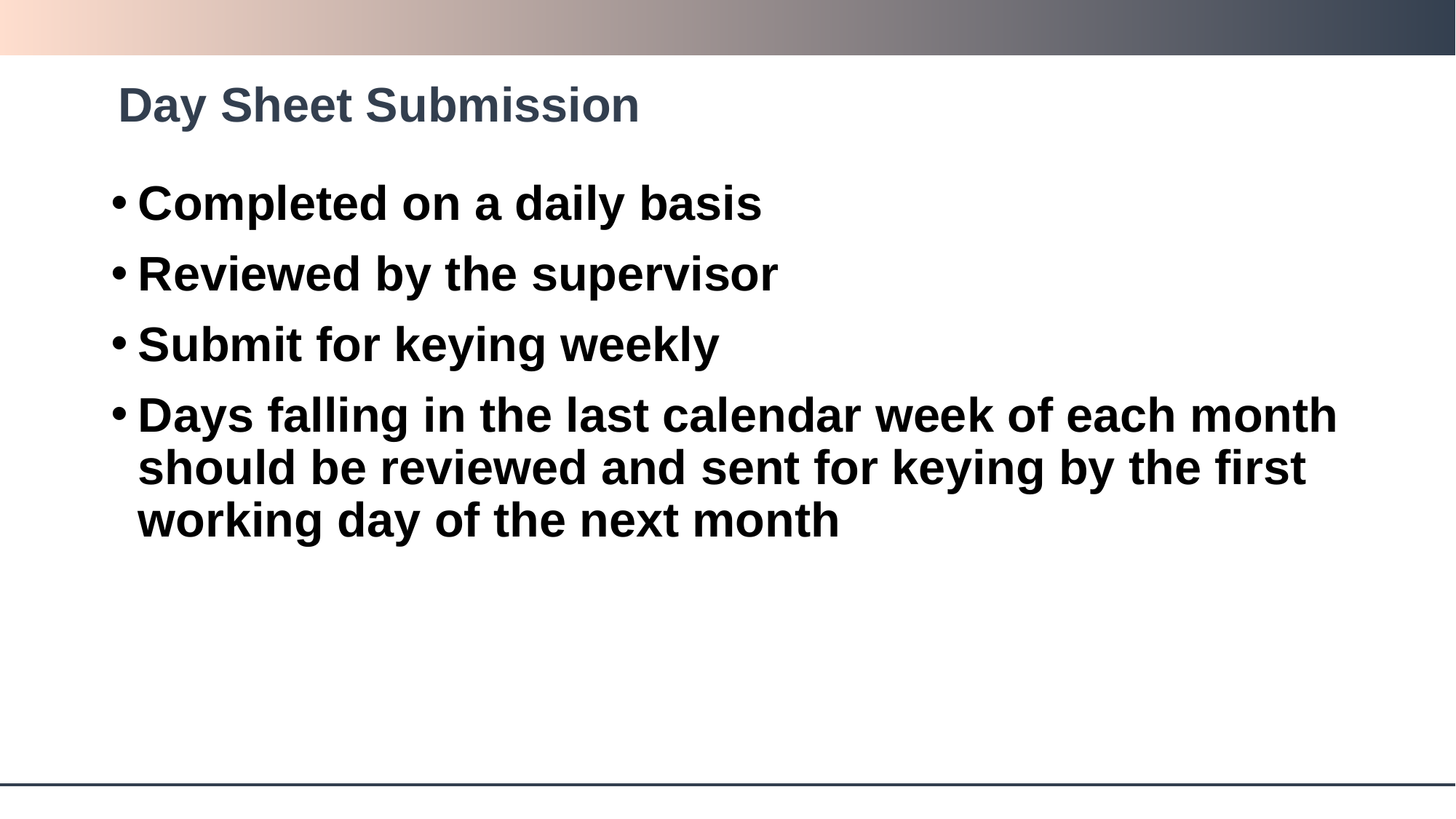

# Day Sheet Submission
Completed on a daily basis
Reviewed by the supervisor
Submit for keying weekly
Days falling in the last calendar week of each month should be reviewed and sent for keying by the first working day of the next month